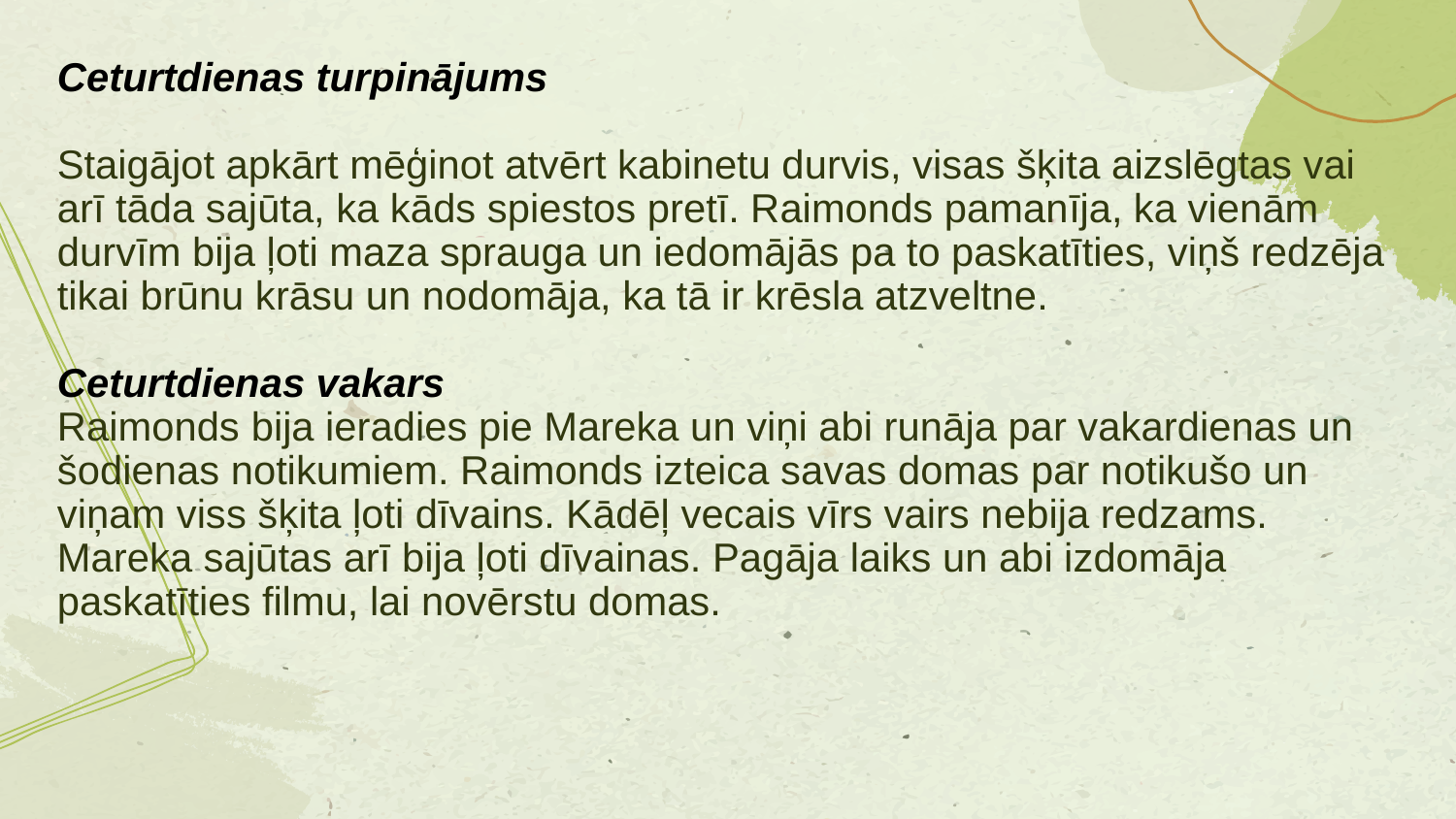

# Ceturtdienas turpinājums

Staigājot apkārt mēģinot atvērt kabinetu durvis, visas šķita aizslēgtas vai arī tāda sajūta, ka kāds spiestos pretī. Raimonds pamanīja, ka vienām durvīm bija ļoti maza sprauga un iedomājās pa to paskatīties, viņš redzēja tikai brūnu krāsu un nodomāja, ka tā ir krēsla atzveltne.

Ceturtdienas vakars
Raimonds bija ieradies pie Mareka un viņi abi runāja par vakardienas un šodienas notikumiem. Raimonds izteica savas domas par notikušo un viņam viss šķita ļoti dīvains. Kādēļ vecais vīrs vairs nebija redzams. Mareka sajūtas arī bija ļoti dīvainas. Pagāja laiks un abi izdomāja paskatīties filmu, lai novērstu domas.